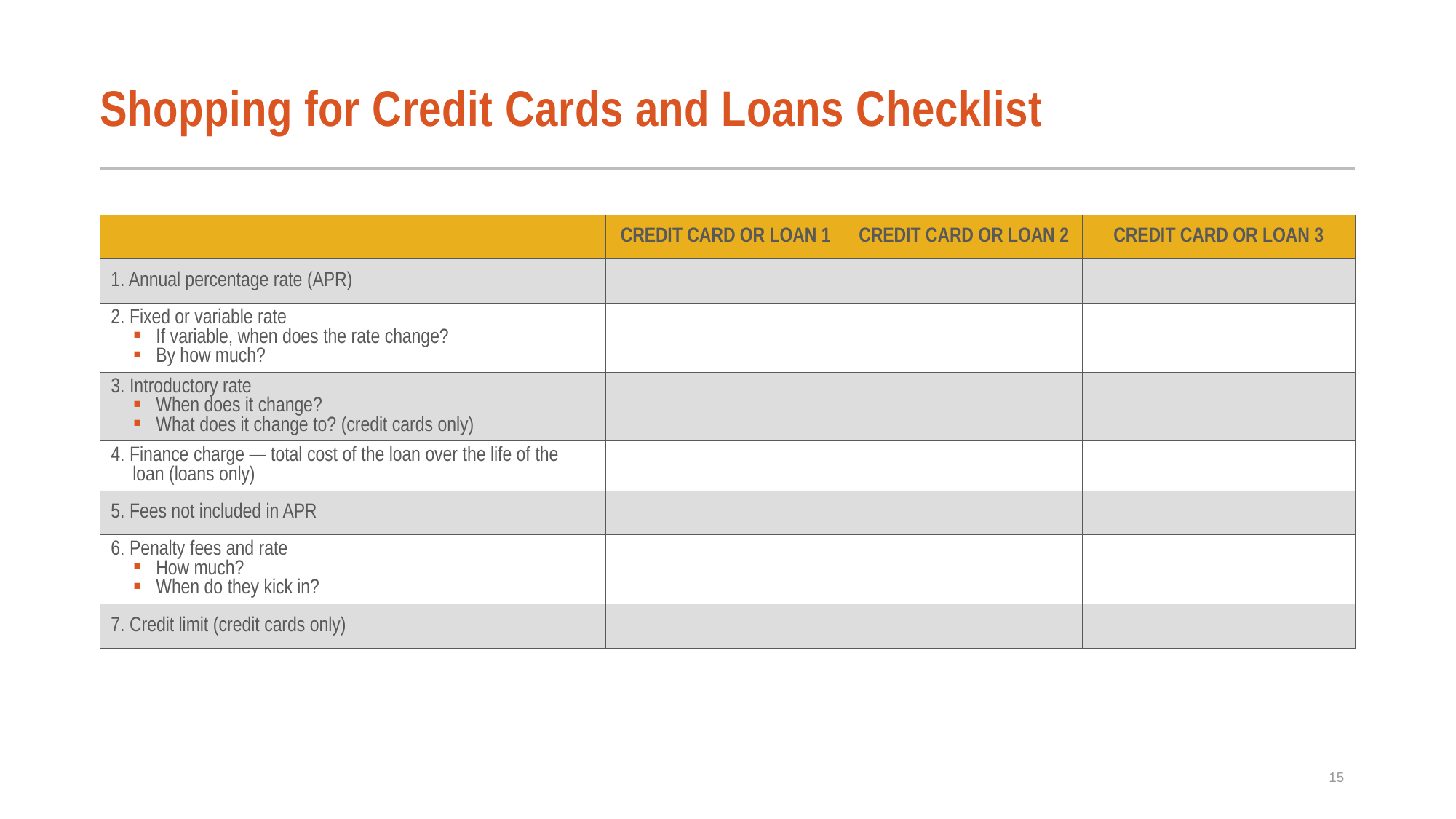

# Shopping for Credit Cards and Loans Checklist
|  | CREDIT CARD OR LOAN 1 | CREDIT CARD OR LOAN 2 | CREDIT CARD OR LOAN 3 |
| --- | --- | --- | --- |
| 1. Annual percentage rate (APR) |  |  |  |
| 2. Fixed or variable rate If variable, when does the rate change? By how much? |  |  |  |
| 3. Introductory rate When does it change? What does it change to? (credit cards only) |  |  |  |
| 4. Finance charge — total cost of the loan over the life of the loan (loans only) |  |  |  |
| 5. Fees not included in APR |  |  |  |
| 6. Penalty fees and rate How much? When do they kick in? |  |  |  |
| 7. Credit limit (credit cards only) |  |  |  |
15